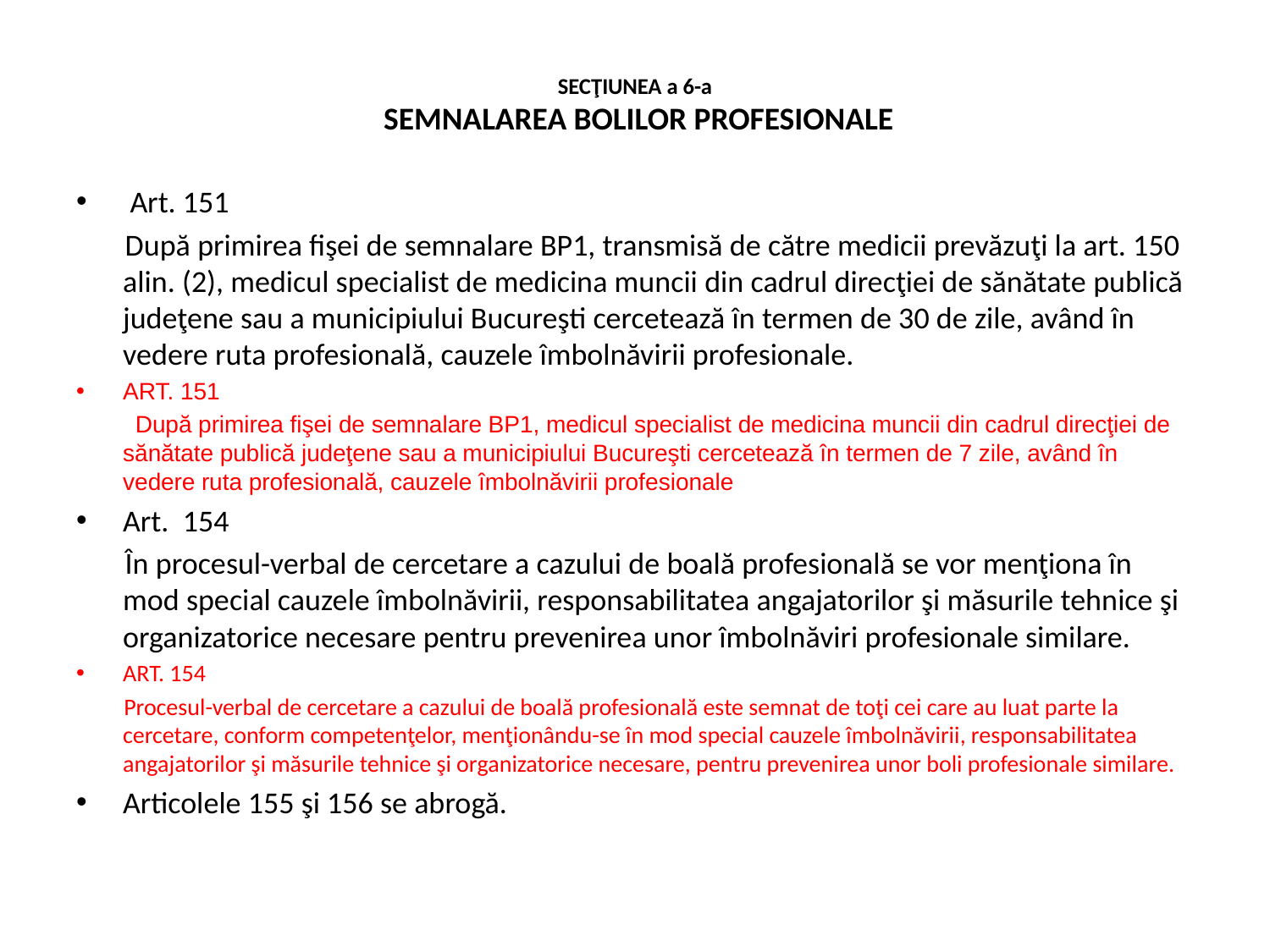

# SECŢIUNEA a 6-a SEMNALAREA BOLILOR PROFESIONALE
 Art. 151
       După primirea fişei de semnalare BP1, transmisă de către medicii prevăzuţi la art. 150 alin. (2), medicul specialist de medicina muncii din cadrul direcţiei de sănătate publică judeţene sau a municipiului Bucureşti cercetează în termen de 30 de zile, având în vedere ruta profesională, cauzele îmbolnăvirii profesionale.
ART. 151
         După primirea fişei de semnalare BP1, medicul specialist de medicina muncii din cadrul direcţiei de sănătate publică judeţene sau a municipiului Bucureşti cercetează în termen de 7 zile, având în vedere ruta profesională, cauzele îmbolnăvirii profesionale
Art.  154
       În procesul-verbal de cercetare a cazului de boală profesională se vor menţiona în mod special cauzele îmbolnăvirii, responsabilitatea angajatorilor şi măsurile tehnice şi organizatorice necesare pentru prevenirea unor îmbolnăviri profesionale similare.
ART. 154
         Procesul-verbal de cercetare a cazului de boală profesională este semnat de toţi cei care au luat parte la cercetare, conform competenţelor, menţionându-se în mod special cauzele îmbolnăvirii, responsabilitatea angajatorilor şi măsurile tehnice şi organizatorice necesare, pentru prevenirea unor boli profesionale similare.
Articolele 155 şi 156 se abrogă.